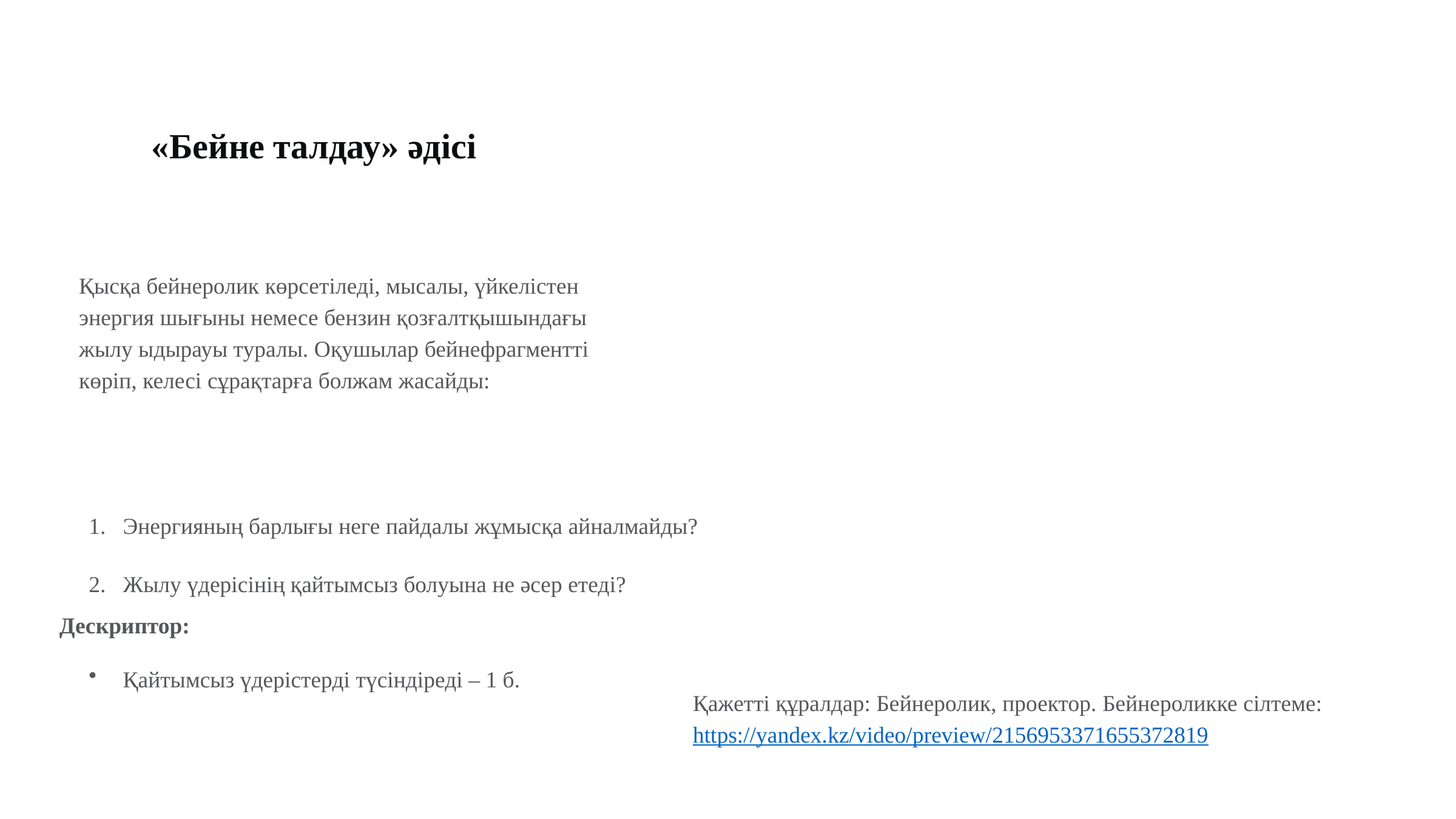

«Бейне талдау» әдісі
Қысқа бейнеролик көрсетіледі, мысалы, үйкелістен энергия шығыны немесе бензин қозғалтқышындағы жылу ыдырауы туралы. Оқушылар бейнефрагментті көріп, келесі сұрақтарға болжам жасайды:

Энергияның барлығы неге пайдалы жұмысқа айналмайды?
Жылу үдерісінің қайтымсыз болуына не әсер етеді?
Дескриптор:
Қайтымсыз үдерістерді түсіндіреді – 1 б.
Қажетті құралдар: Бейнеролик, проектор. Бейнероликке сілтеме: https://yandex.kz/video/preview/2156953371655372819